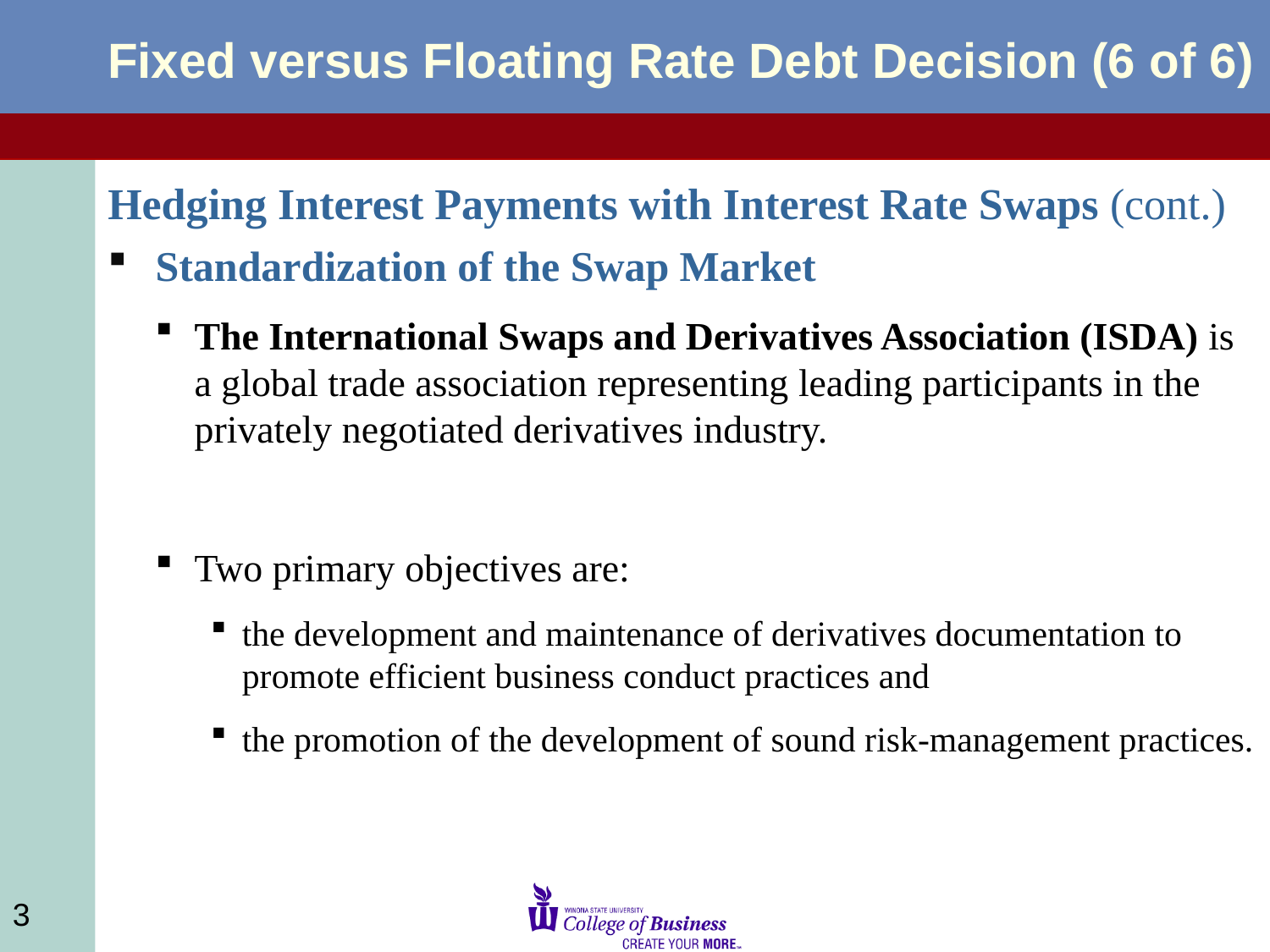

# Fixed versus Floating Rate Debt Decision (6 of 6)
Hedging Interest Payments with Interest Rate Swaps (cont.)
Standardization of the Swap Market
The International Swaps and Derivatives Association (ISDA) is a global trade association representing leading participants in the privately negotiated derivatives industry.

Two primary objectives are:
the development and maintenance of derivatives documentation to promote efficient business conduct practices and
the promotion of the development of sound risk-management practices.
3